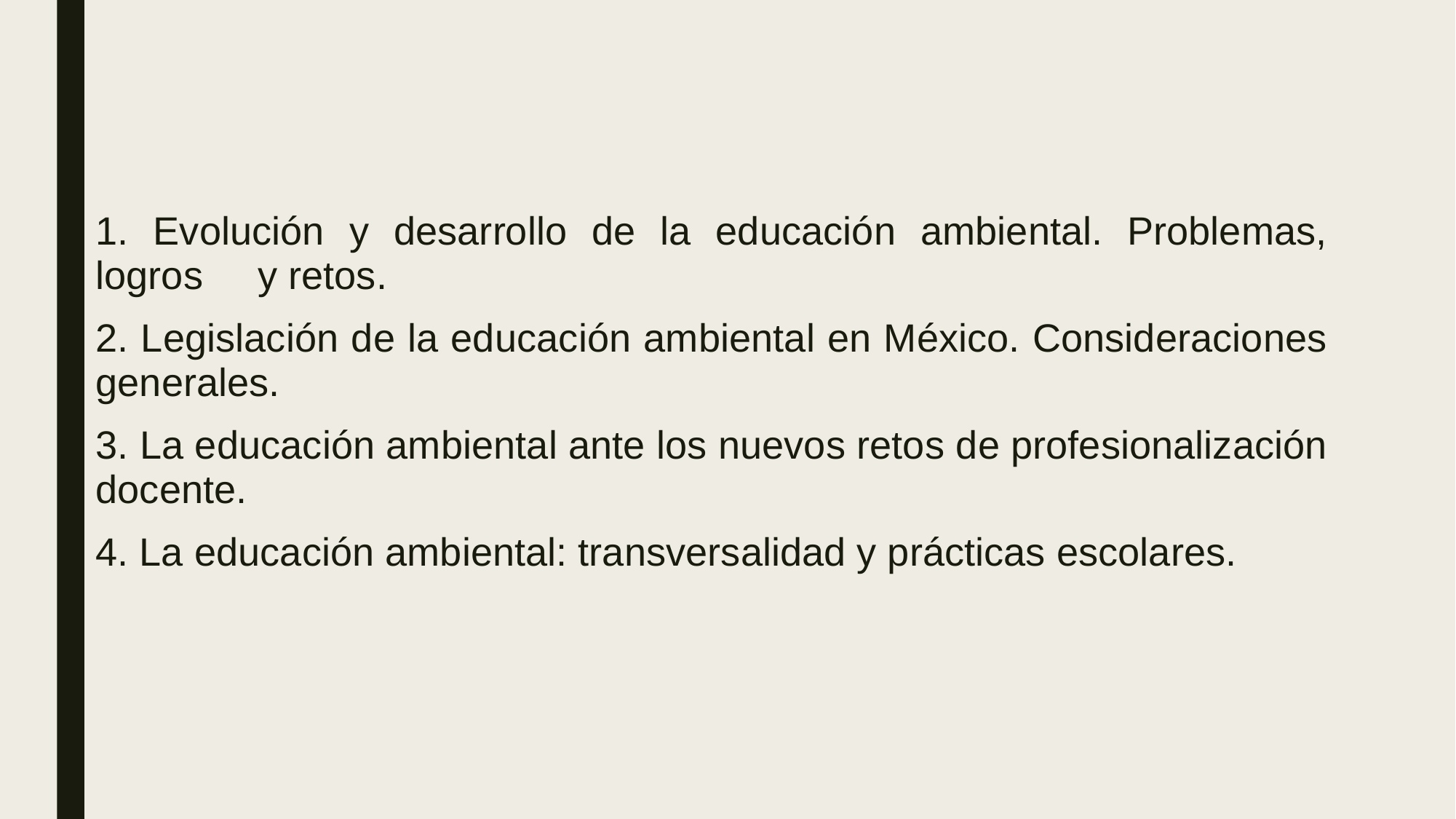

1. Evolución y desarrollo de la educación ambiental. Problemas, logros     y retos.
2. Legislación de la educación ambiental en México. Consideraciones generales.
3. La educación ambiental ante los nuevos retos de profesionalización docente.
4. La educación ambiental: transversalidad y prácticas escolares.